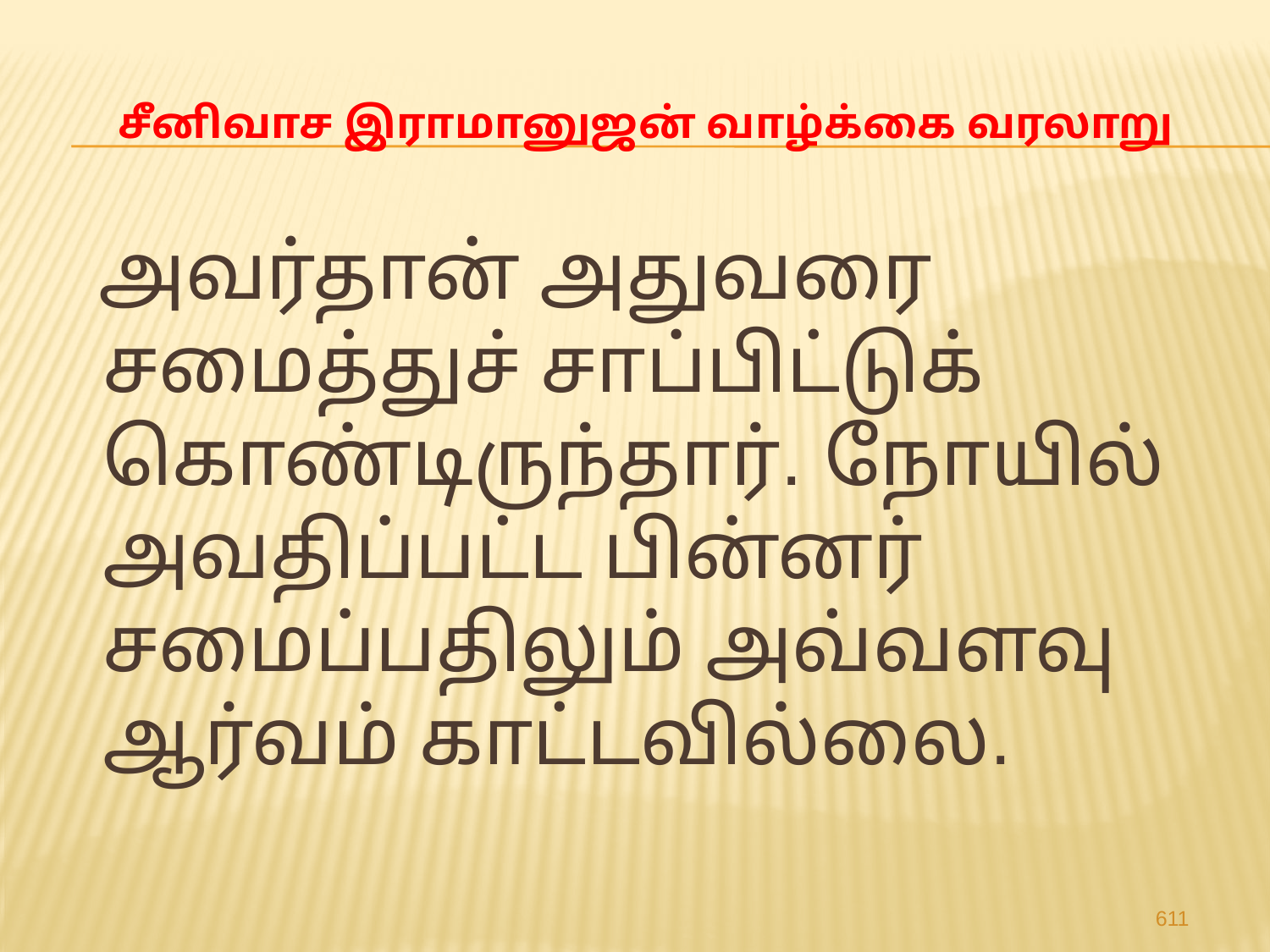

# சீனிவாச இராமானுஜன் வாழ்க்கை வரலாறு
   அவர்தான் அதுவரை சமைத்துச் சாப்பிட்டுக் கொண்டிருந்தார். நோயில் அவதிப்பட்ட பின்னர் சமைப்பதிலும் அவ்வளவு ஆர்வம் காட்டவில்லை.

611